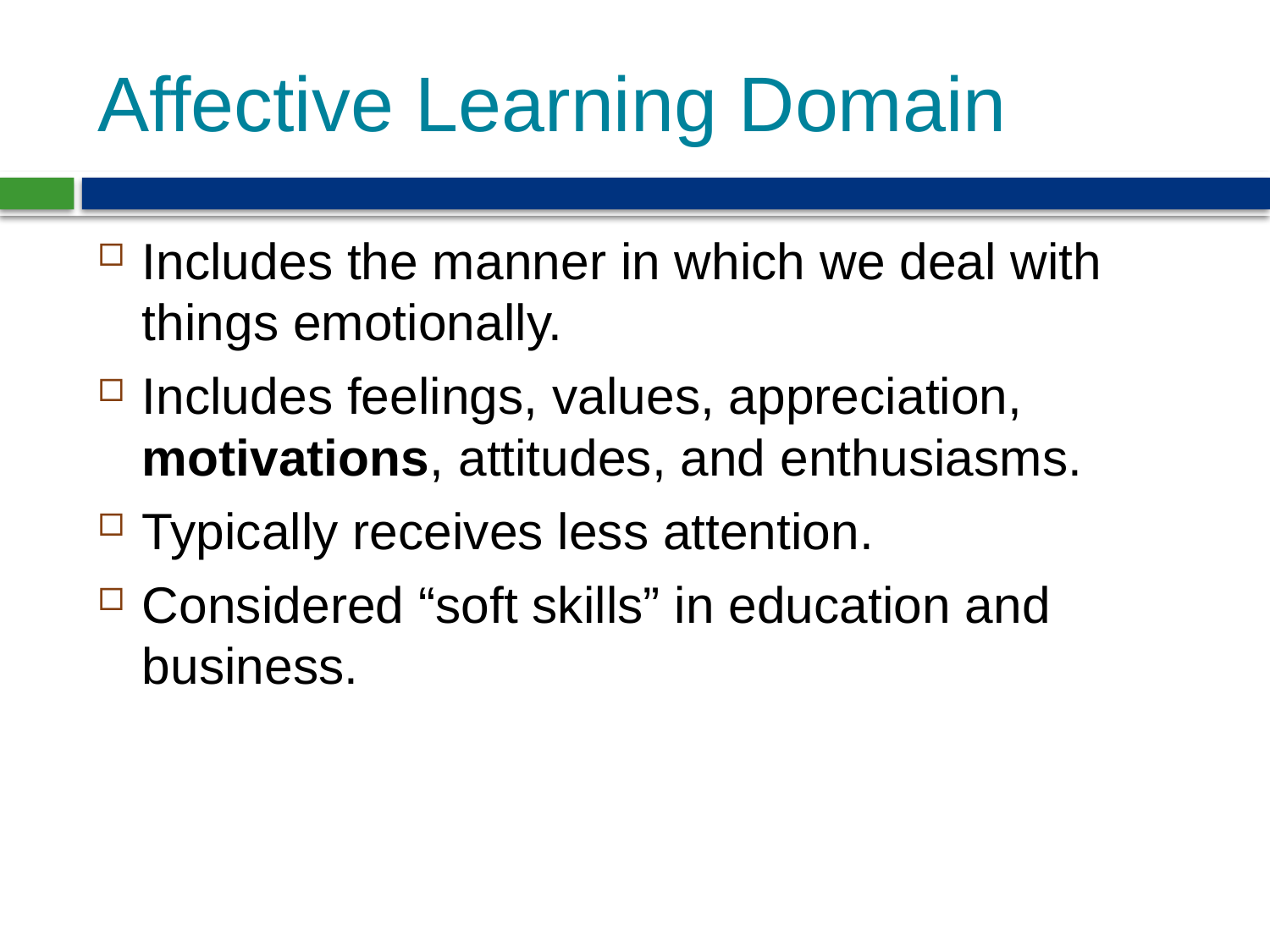

# Affective Learning Domain
Includes the manner in which we deal with things emotionally.
Includes feelings, values, appreciation, motivations, attitudes, and enthusiasms.
Typically receives less attention.
Considered “soft skills” in education and business.